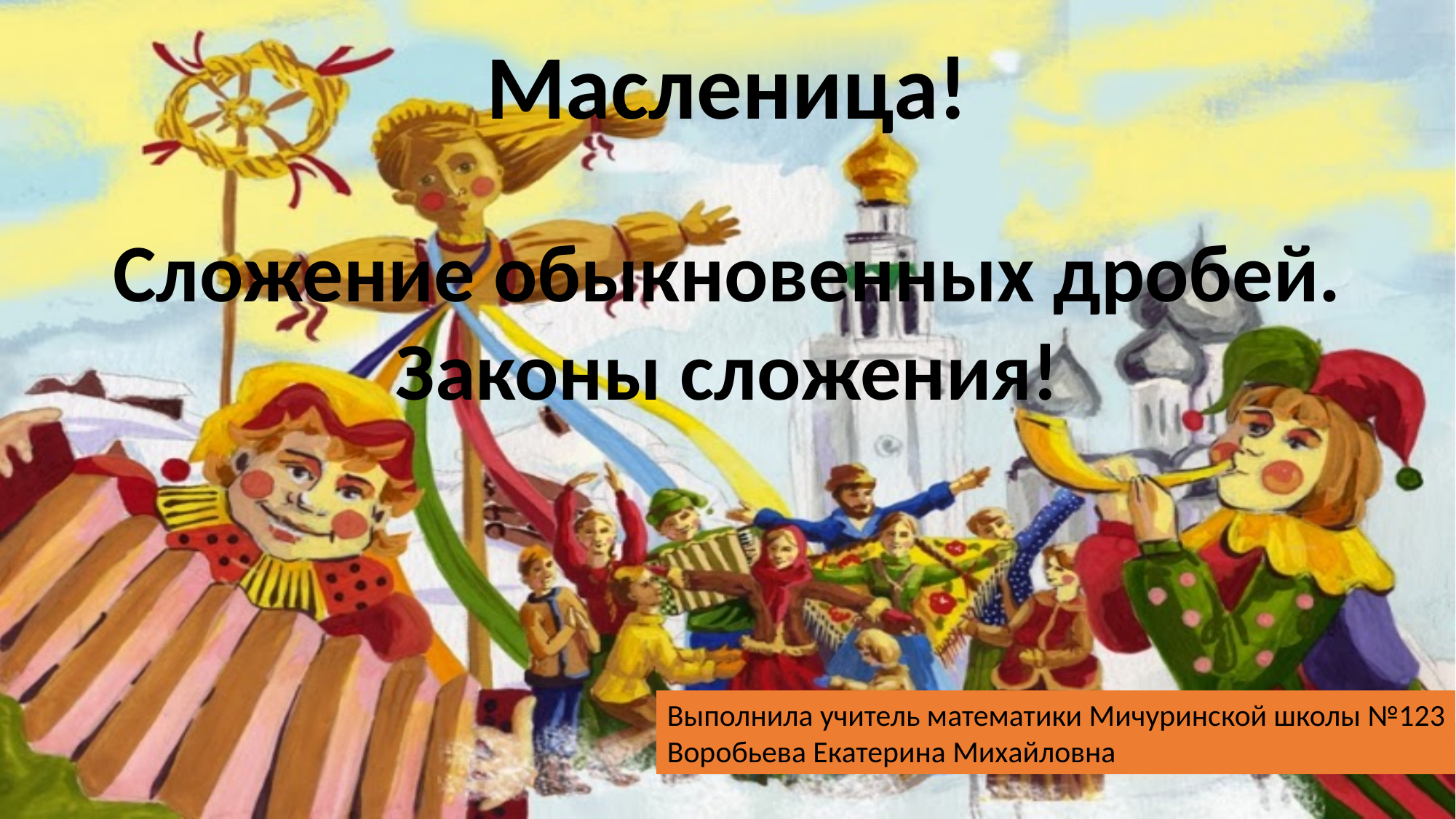

Масленица!
Сложение обыкновенных дробей.
Законы сложения!
Выполнила учитель математики Мичуринской школы №123
Воробьева Екатерина Михайловна